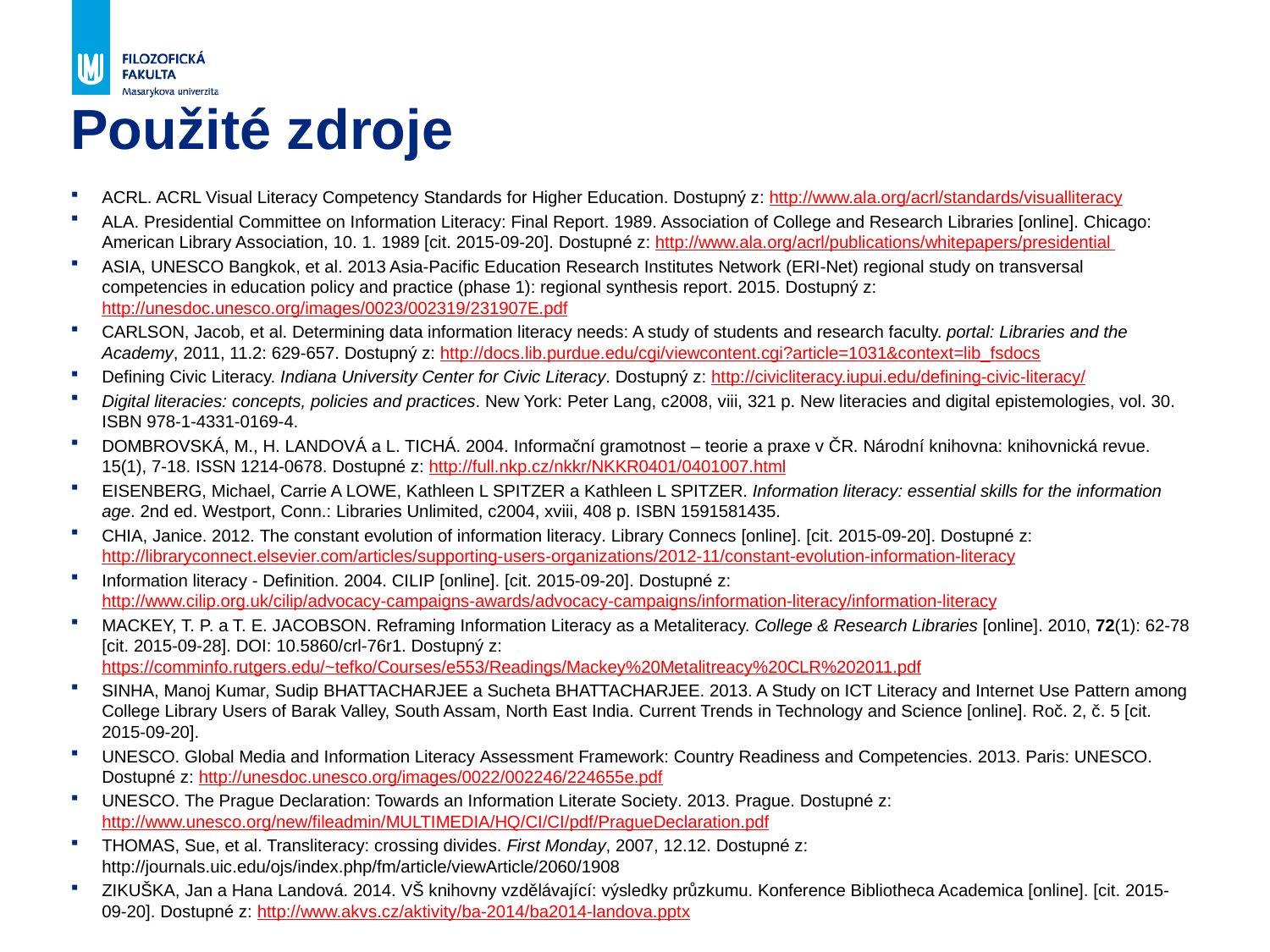

# Použité zdroje
ACRL. ACRL Visual Literacy Competency Standards for Higher Education. Dostupný z: http://www.ala.org/acrl/standards/visualliteracy
ALA. Presidential Committee on Information Literacy: Final Report. 1989. Association of College and Research Libraries [online]. Chicago: American Library Association, 10. 1. 1989 [cit. 2015-09-20]. Dostupné z: http://www.ala.org/acrl/publications/whitepapers/presidential
ASIA, UNESCO Bangkok, et al. 2013 Asia-Pacific Education Research Institutes Network (ERI-Net) regional study on transversal competencies in education policy and practice (phase 1): regional synthesis report. 2015. Dostupný z: http://unesdoc.unesco.org/images/0023/002319/231907E.pdf
CARLSON, Jacob, et al. Determining data information literacy needs: A study of students and research faculty. portal: Libraries and the Academy, 2011, 11.2: 629-657. Dostupný z: http://docs.lib.purdue.edu/cgi/viewcontent.cgi?article=1031&context=lib_fsdocs
Defining Civic Literacy. Indiana University Center for Civic Literacy. Dostupný z: http://civicliteracy.iupui.edu/defining-civic-literacy/
Digital literacies: concepts, policies and practices. New York: Peter Lang, c2008, viii, 321 p. New literacies and digital epistemologies, vol. 30. ISBN 978-1-4331-0169-4.
DOMBROVSKÁ, M., H. LANDOVÁ a L. TICHÁ. 2004. Informační gramotnost – teorie a praxe v ČR. Národní knihovna: knihovnická revue. 15(1), 7-18. ISSN 1214-0678. Dostupné z: http://full.nkp.cz/nkkr/NKKR0401/0401007.html
EISENBERG, Michael, Carrie A LOWE, Kathleen L SPITZER a Kathleen L SPITZER. Information literacy: essential skills for the information age. 2nd ed. Westport, Conn.: Libraries Unlimited, c2004, xviii, 408 p. ISBN 1591581435.
CHIA, Janice. 2012. The constant evolution of information literacy. Library Connecs [online]. [cit. 2015-09-20]. Dostupné z: http://libraryconnect.elsevier.com/articles/supporting-users-organizations/2012-11/constant-evolution-information-literacy
Information literacy - Definition. 2004. CILIP [online]. [cit. 2015-09-20]. Dostupné z: http://www.cilip.org.uk/cilip/advocacy-campaigns-awards/advocacy-campaigns/information-literacy/information-literacy
MACKEY, T. P. a T. E. JACOBSON. Reframing Information Literacy as a Metaliteracy. College & Research Libraries [online]. 2010, 72(1): 62-78 [cit. 2015-09-28]. DOI: 10.5860/crl-76r1. Dostupný z: https://comminfo.rutgers.edu/~tefko/Courses/e553/Readings/Mackey%20Metalitreacy%20CLR%202011.pdf
SINHA, Manoj Kumar, Sudip BHATTACHARJEE a Sucheta BHATTACHARJEE. 2013. A Study on ICT Literacy and Internet Use Pattern among College Library Users of Barak Valley, South Assam, North East India. Current Trends in Technology and Science [online]. Roč. 2, č. 5 [cit. 2015-09-20].
UNESCO. Global Media and Information Literacy Assessment Framework: Country Readiness and Competencies. 2013. Paris: UNESCO. Dostupné z: http://unesdoc.unesco.org/images/0022/002246/224655e.pdf
UNESCO. The Prague Declaration: Towards an Information Literate Society. 2013. Prague. Dostupné z: http://www.unesco.org/new/fileadmin/MULTIMEDIA/HQ/CI/CI/pdf/PragueDeclaration.pdf
THOMAS, Sue, et al. Transliteracy: crossing divides. First Monday, 2007, 12.12. Dostupné z:  http://journals.uic.edu/ojs/index.php/fm/article/viewArticle/2060/1908
ZIKUŠKA, Jan a Hana Landová. 2014. VŠ knihovny vzdělávající: výsledky průzkumu. Konference Bibliotheca Academica [online]. [cit. 2015-09-20]. Dostupné z: http://www.akvs.cz/aktivity/ba-2014/ba2014-landova.pptx